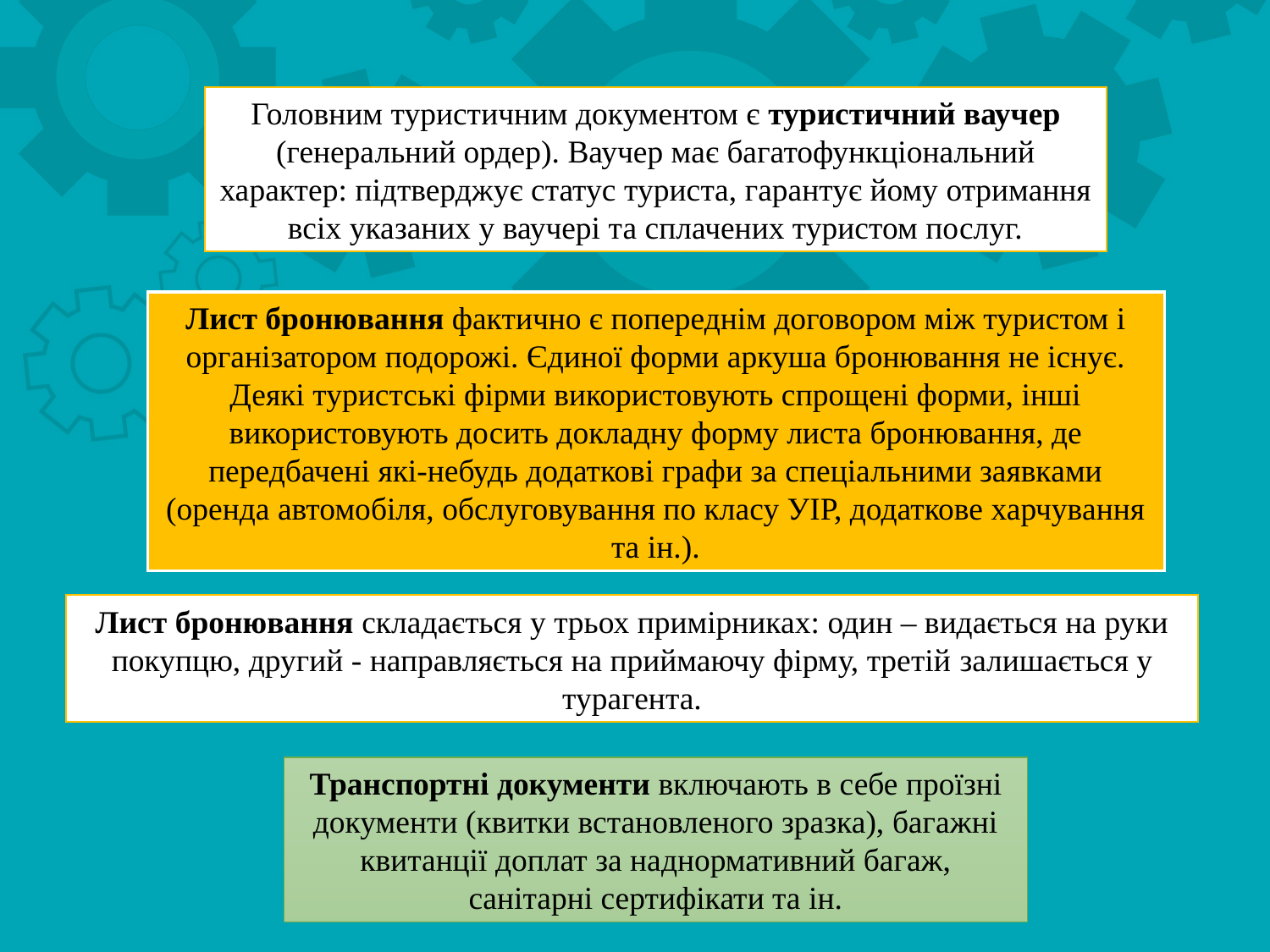

Головним туристичним документом є туристичний ваучер
(генеральний ордер). Ваучер має багатофункціональний характер: підтверджує статус туриста, гарантує йому отримання всіх указаних у ваучері та сплачених туристом послуг.
Лист бронювання фактично є попереднім договором між туристом і
організатором подорожі. Єдиної форми аркуша бронювання не існує. Деякі туристські фірми використовують спрощені форми, інші використовують досить докладну форму листа бронювання, де передбачені які-небудь додаткові графи за спеціальними заявками (оренда автомобіля, обслуговування по класу УІР, додаткове харчування та ін.).
Лист бронювання складається у трьох примірниках: один – видається на руки покупцю, другий - направляється на приймаючу фірму, третій залишається у турагента.
Транспортні документи включають в себе проїзні документи (квитки встановленого зразка), багажні квитанції доплат за наднормативний багаж,
санітарні сертифікати та ін.